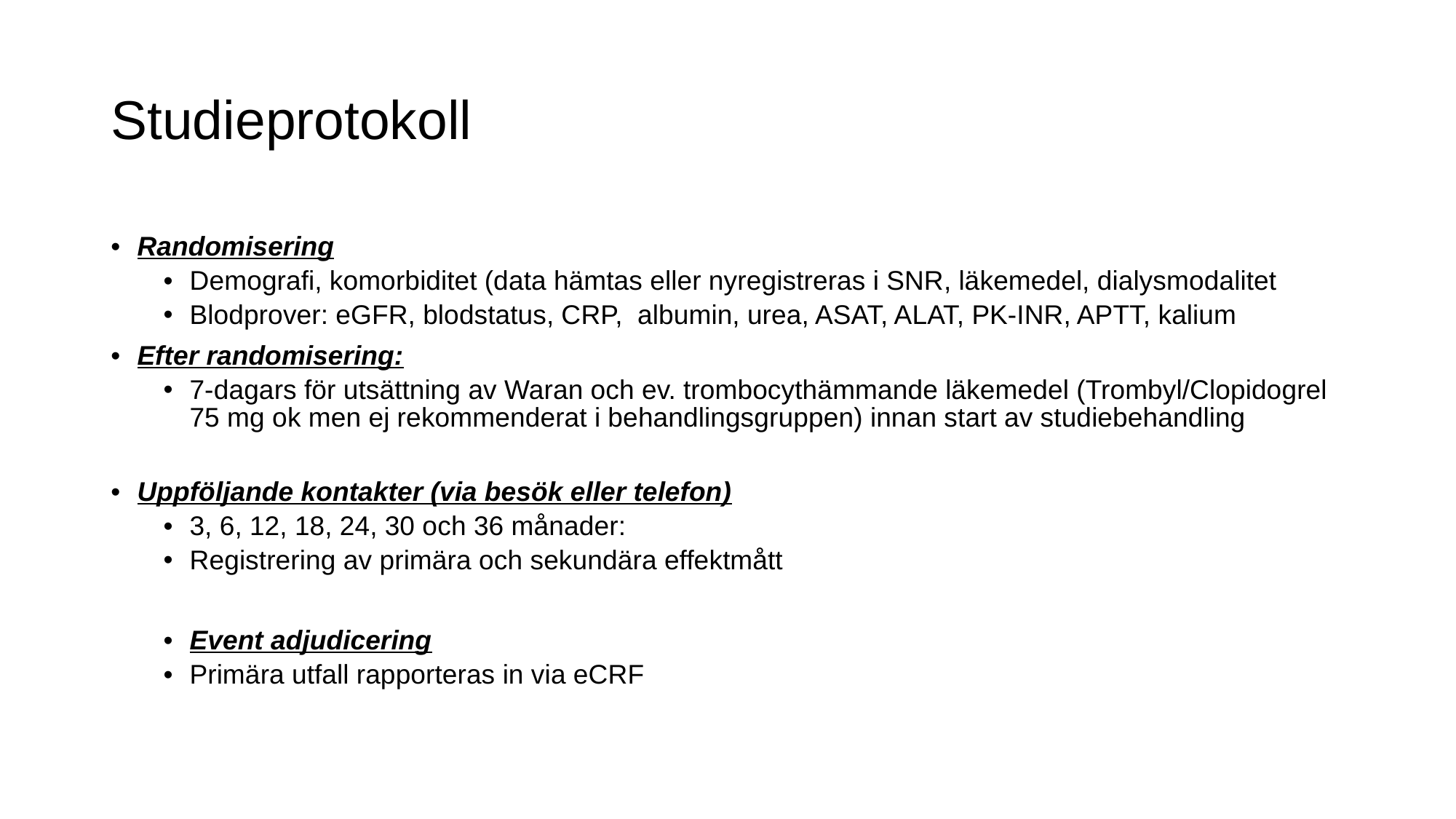

# Studieprotokoll

Randomisering
Demografi, komorbiditet (data hämtas eller nyregistreras i SNR, läkemedel, dialysmodalitet
Blodprover: eGFR, blodstatus, CRP,  albumin, urea, ASAT, ALAT, PK-INR, APTT, kalium
Efter randomisering:
7-dagars för utsättning av Waran och ev. trombocythämmande läkemedel (Trombyl/Clopidogrel 75 mg ok men ej rekommenderat i behandlingsgruppen) innan start av studiebehandling

Uppföljande kontakter (via besök eller telefon)
3, 6, 12, 18, 24, 30 och 36 månader:
Registrering av primära och sekundära effektmått

Event adjudicering
Primära utfall rapporteras in via eCRF